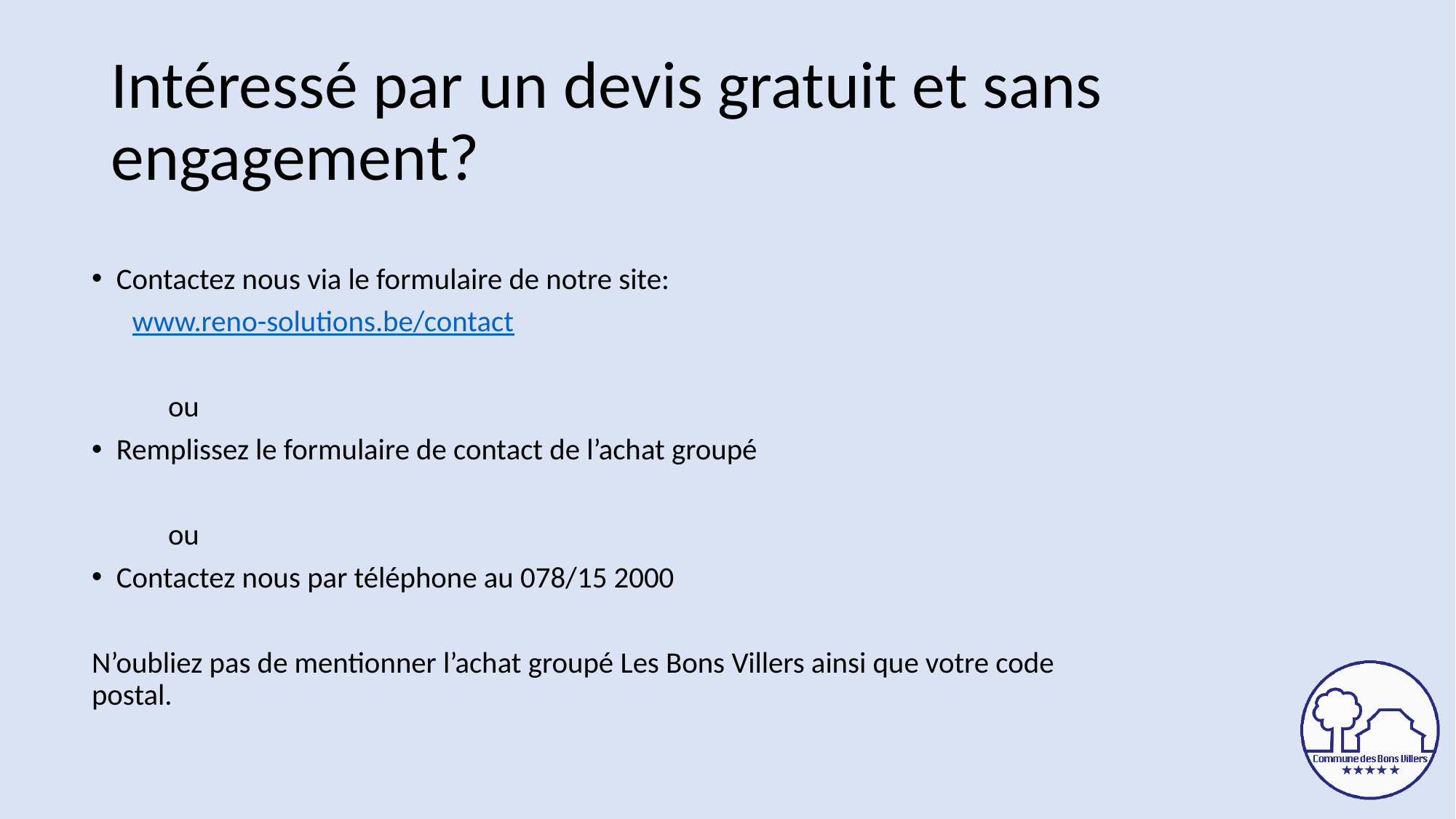

# Intéressé par un devis gratuit et sans engagement?
Contactez nous via le formulaire de notre site:
      www.reno-solutions.be/contact

	ou
	Remplissez le formulaire de contact de l’achat groupé

	ou
	Contactez nous par téléphone au 078/15 2000

N’oubliez pas de mentionner l’achat groupé Les Bons Villers ainsi que votre code postal.